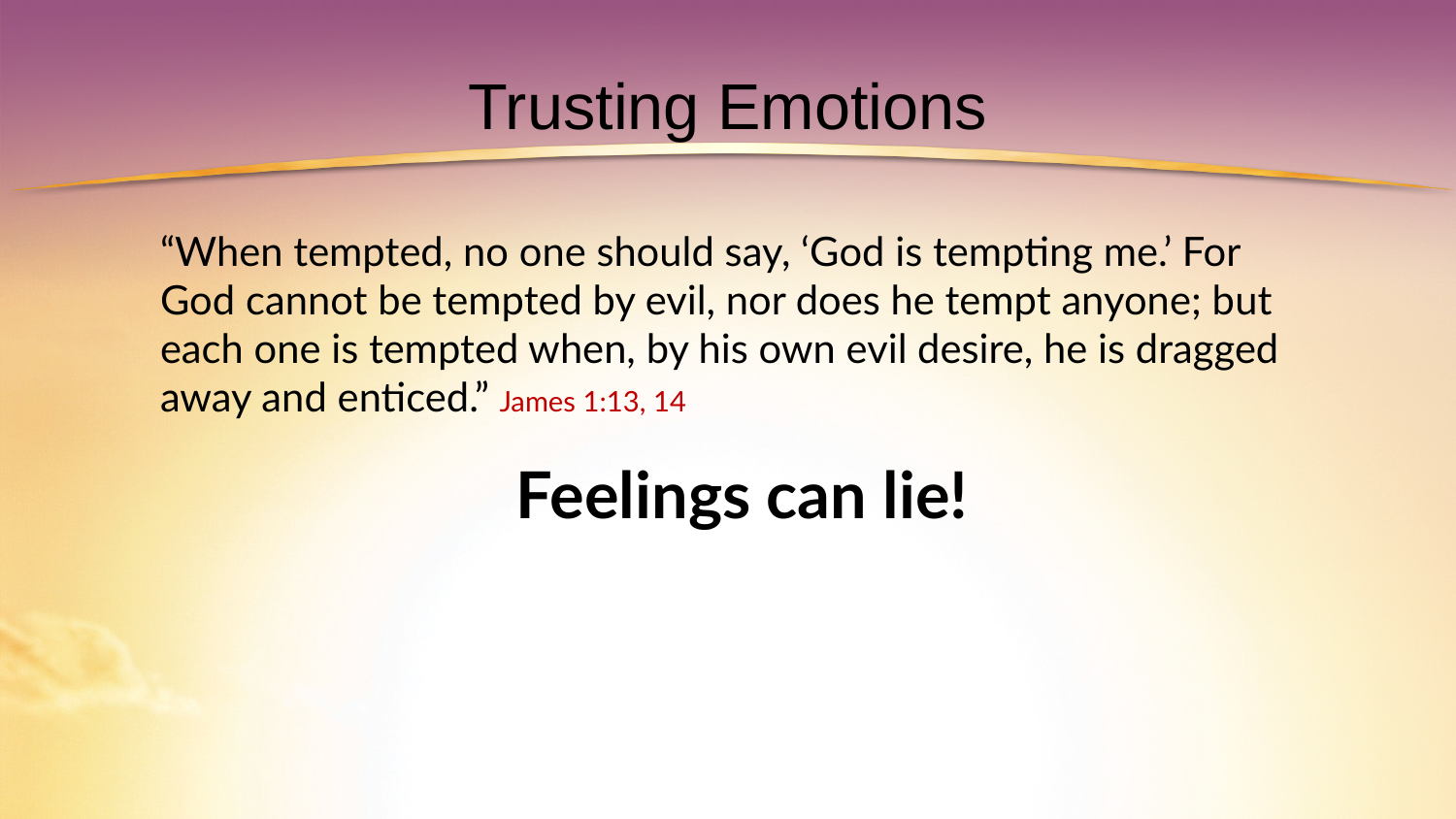

# Trusting Emotions
“When tempted, no one should say, ‘God is tempting me.’ For God cannot be tempted by evil, nor does he tempt anyone; but each one is tempted when, by his own evil desire, he is dragged away and enticed.” James 1:13, 14

Feelings can lie!